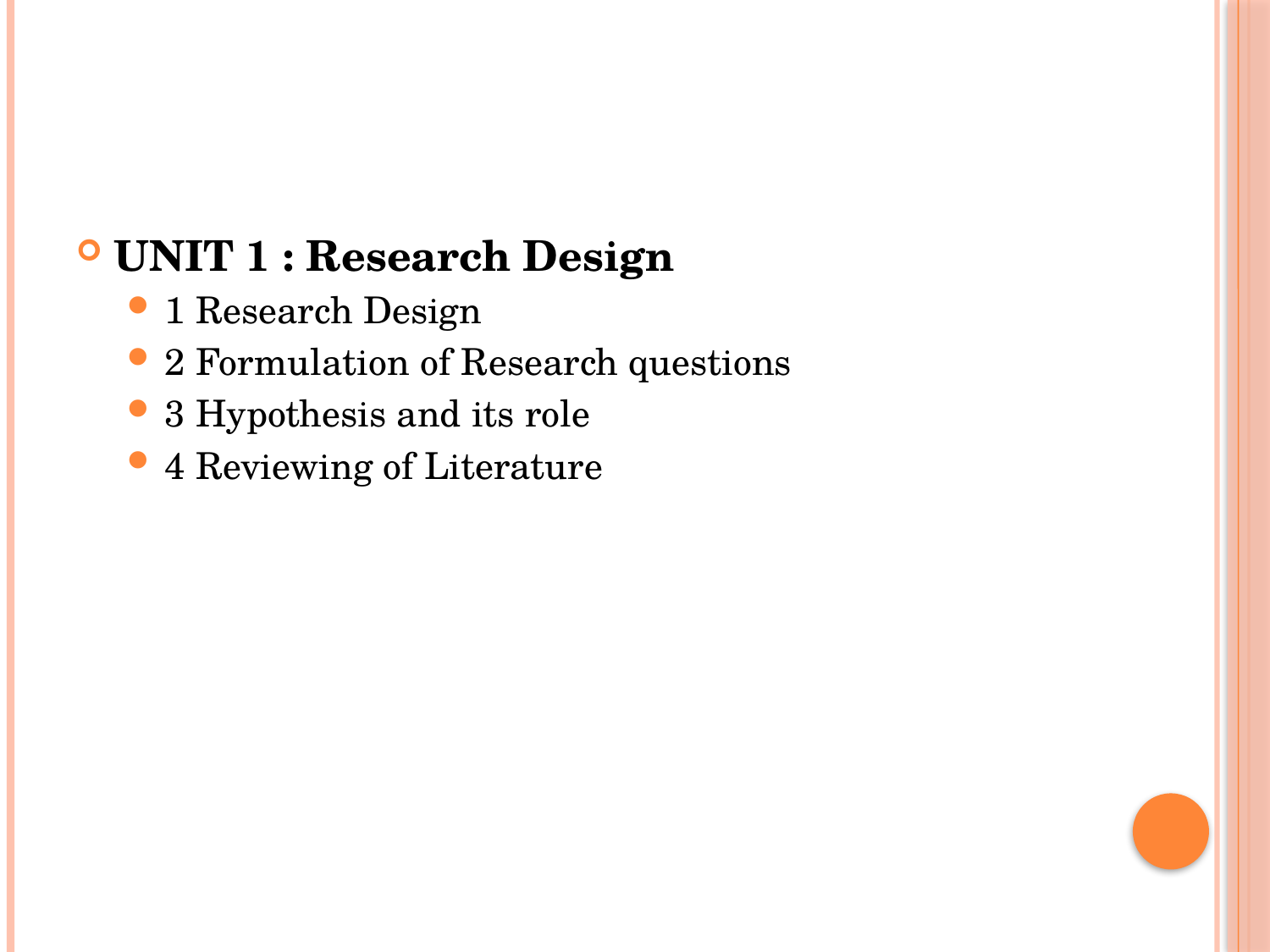

UNIT 1 : Research Design
1 Research Design
2 Formulation of Research questions
3 Hypothesis and its role
4 Reviewing of Literature